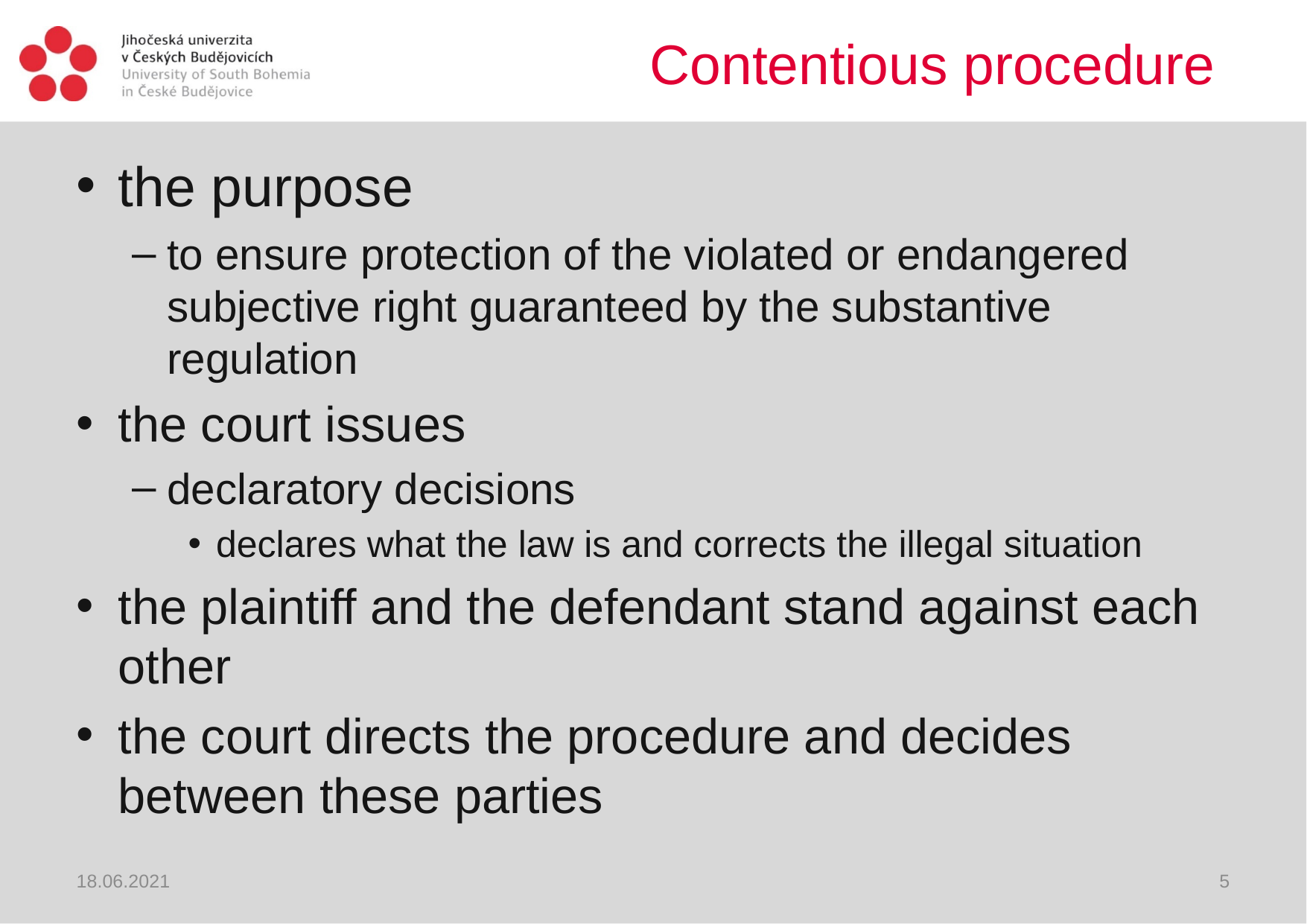

# Contentious procedure
the purpose
to ensure protection of the violated or endangered subjective right guaranteed by the substantive regulation
the court issues
declaratory decisions
declares what the law is and corrects the illegal situation
the plaintiff and the defendant stand against each other
the court directs the procedure and decides between these parties
18.06.2021
5